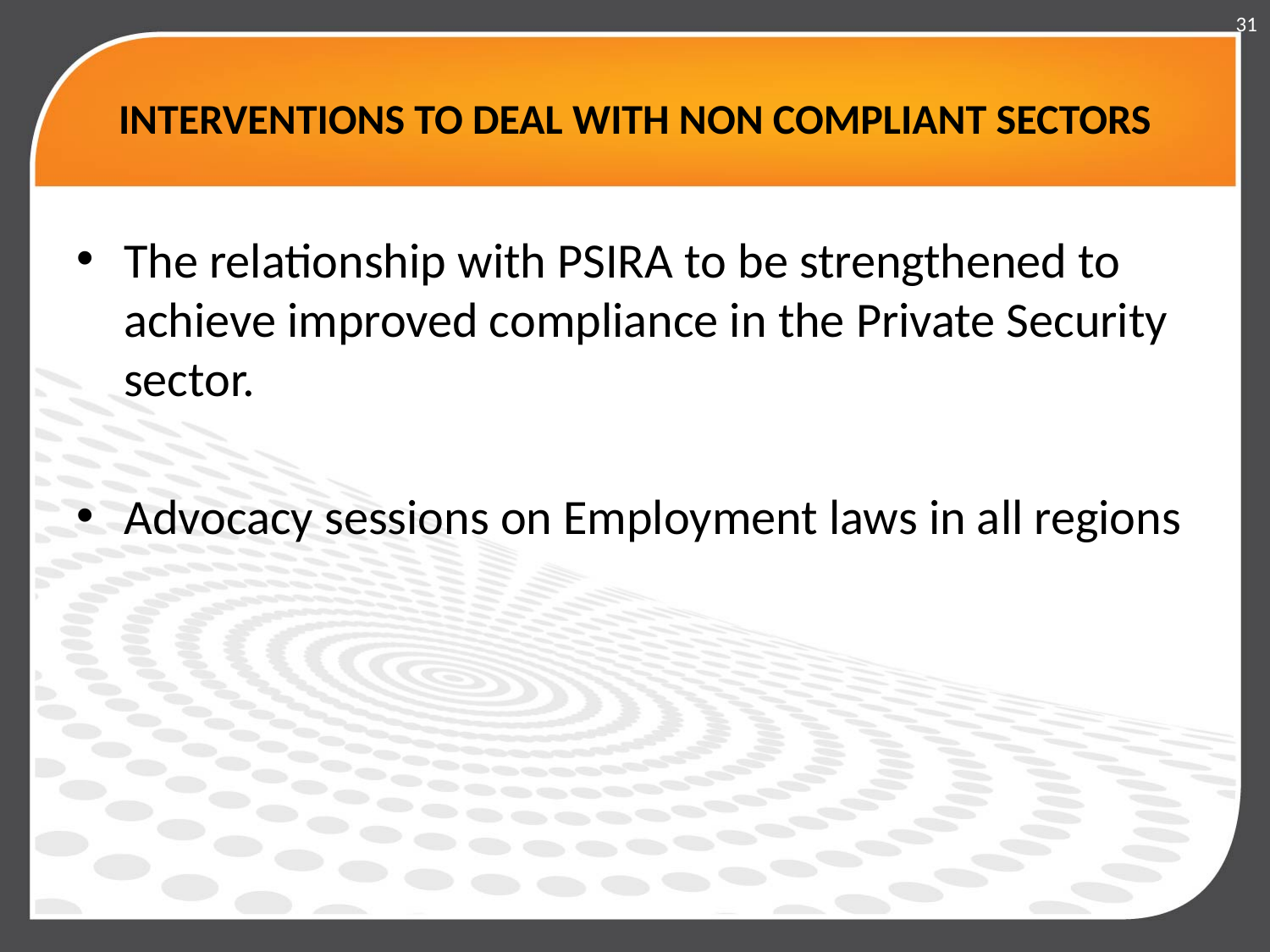

31
# INTERVENTIONS TO DEAL WITH NON COMPLIANT SECTORS
The relationship with PSIRA to be strengthened to achieve improved compliance in the Private Security sector.

Advocacy sessions on Employment laws in all regions